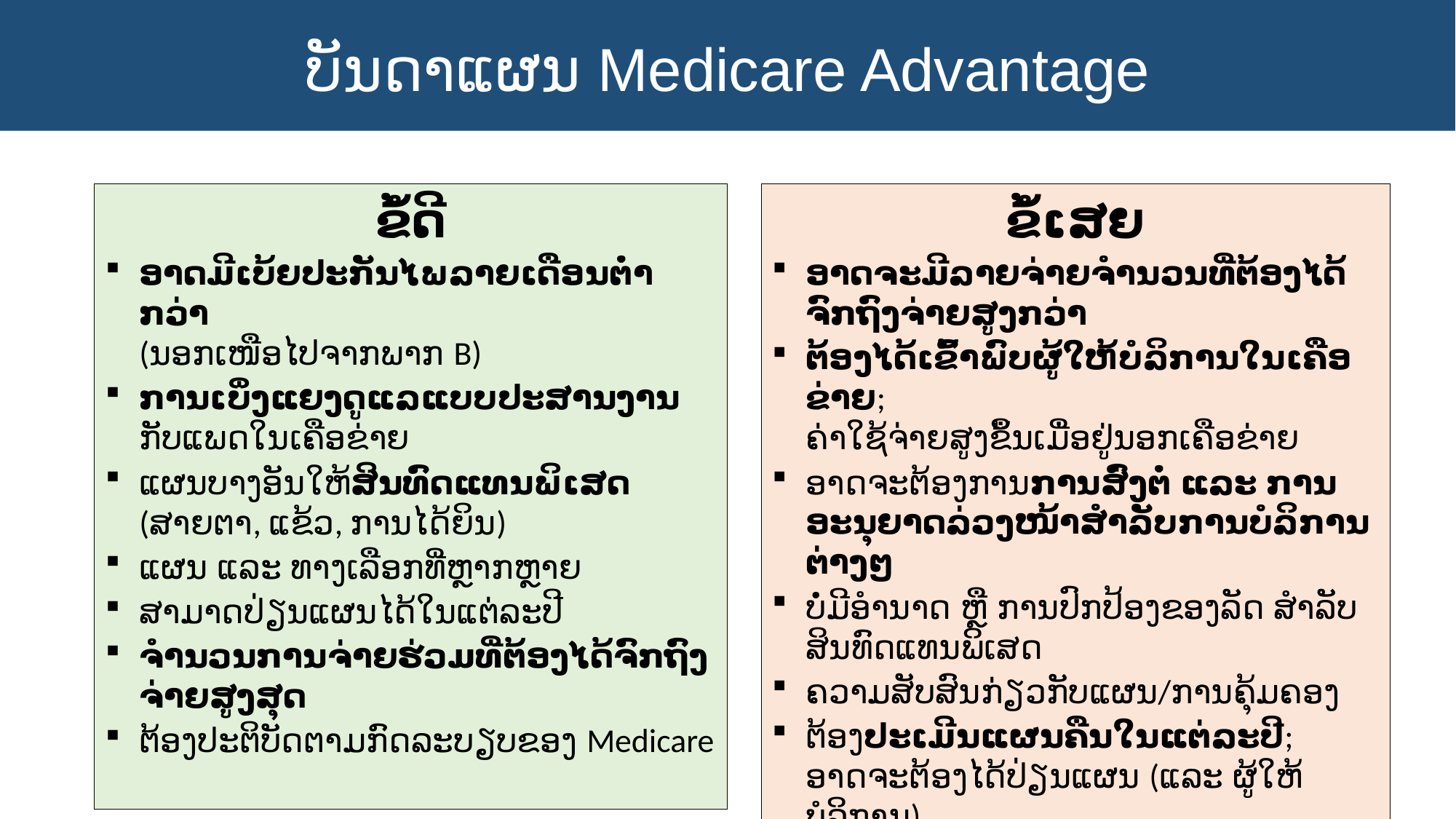

ບັນດາແຜນ Medicare Advantage

ຂໍ້ເສຍ
ອາດ​ຈະ​ມີ​ລາຍ​ຈ່າຍ​ຈຳນວນທີ່ຕ້ອງໄດ້ຈົກຖົງຈ່າຍສູງ​ກວ່າ
ຕ້ອງໄດ້ເຂົ້າພົບຜູ້ໃຫ້ບໍລິການໃນເຄືອຂ່າຍ;
ຄ່າໃຊ້ຈ່າຍສູງຂຶ້ນເມື່ອຢູ່ນອກເຄືອຂ່າຍ
ອາດຈະຕ້ອງການການສົ່ງຕໍ່ ແລະ ການອະນຸຍາດລ່ວງໜ້າສໍາລັບການບໍລິການຕ່າງໆ
ບໍ່ມີອຳນາດ ຫຼື ການປົກປ້ອງຂອງລັດ ສຳລັບສິນທົດແທນພິເສດ
ຄວາມສັບສົນກ່ຽວກັບແຜນ/ການຄຸ້ມຄອງ
ຕ້ອງປະເມີນແຜນຄືນໃນແຕ່ລະປີ; ອາດຈະຕ້ອງໄດ້ປ່ຽນແຜນ (ແລະ ຜູ້ໃຫ້ບໍລິການ)
ຂໍ້ດີ
ອາດມີເບ້ຍປະກັນໄພລາຍເດືອນຕ່ຳກວ່າ
(ນອກເໜືອໄປຈາກພາກ B)
ການເບິ່ງແຍງດູແລແບບປະສານງານກັບແພດໃນເຄືອຂ່າຍ
ແຜນບາງອັນໃຫ້ສິນທົດແທນພິເສດ (ສາຍຕາ, ແຂ້ວ, ການໄດ້ຍິນ)
ແຜນ​ ​ແລະ​ ທາງ​ເລືອກ​ທີ່ຫຼາກຫຼາຍ
ສາມາດປ່ຽນແຜນໄດ້ໃນແຕ່ລະປີ
ຈຳນວນການຈ່າຍຮ່ວມທີ່ຕ້ອງໄດ້ຈົກຖົງຈ່າຍສູງສຸດ
ຕ້ອງປະຕິບັດຕາມກົດລະບຽບຂອງ Medicare

57